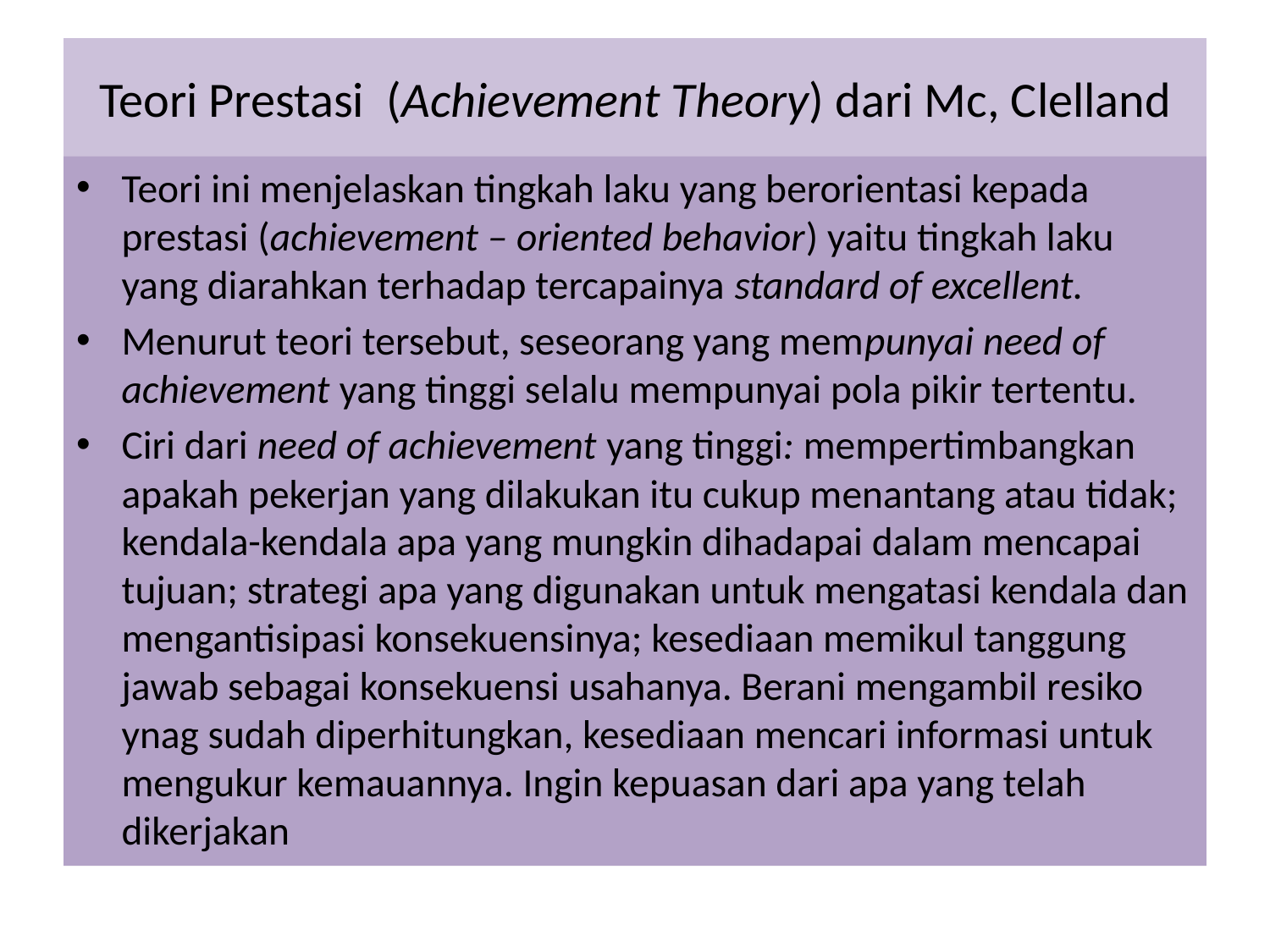

# Teori Prestasi  (Achievement Theory) dari Mc, Clelland
Teori ini menjelaskan tingkah laku yang berorientasi kepada prestasi (achievement – oriented behavior) yaitu tingkah laku yang diarahkan terhadap tercapainya standard of excellent.
Menurut teori tersebut, seseorang yang mempunyai need of achievement yang tinggi selalu mempunyai pola pikir tertentu.
Ciri dari need of achievement yang tinggi: mempertimbangkan apakah pekerjan yang dilakukan itu cukup menantang atau tidak; kendala-kendala apa yang mungkin dihadapai dalam mencapai tujuan; strategi apa yang digunakan untuk mengatasi kendala dan mengantisipasi konsekuensinya; kesediaan memikul tanggung jawab sebagai konsekuensi usahanya. Berani mengambil resiko ynag sudah diperhitungkan, kesediaan mencari informasi untuk mengukur kemauannya. Ingin kepuasan dari apa yang telah dikerjakan